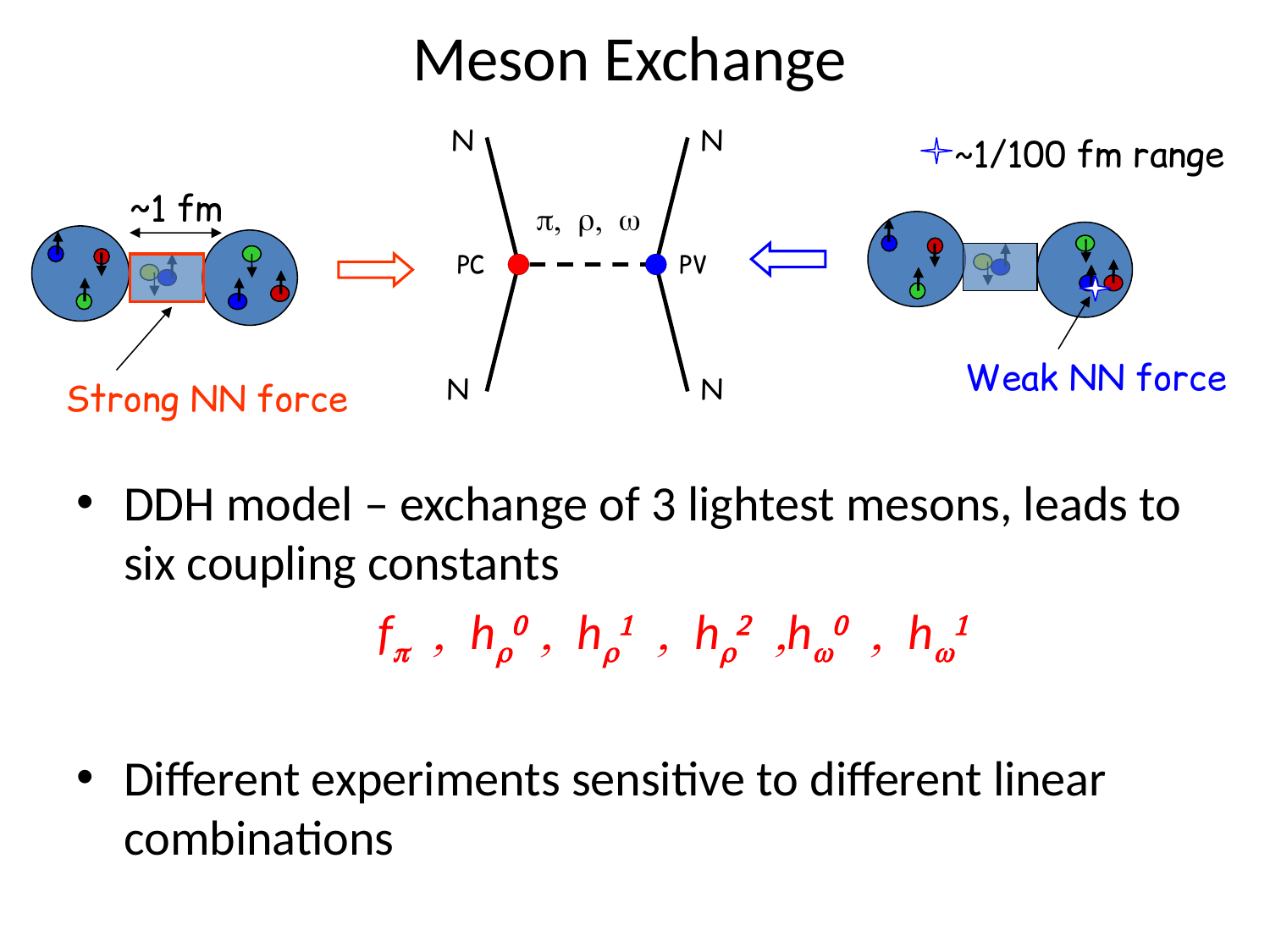

# Meson Exchange
N
N

π, ρ, ω
PC
PV

N
N
~1/100 fm range

Weak NN force
~1 fm

Strong NN force

DDH model – exchange of 3 lightest mesons, leads to six coupling constants
			fπ , hρ0 , hρ1 , hρ2 ,hω0 , hω1

Different experiments sensitive to different linear combinations